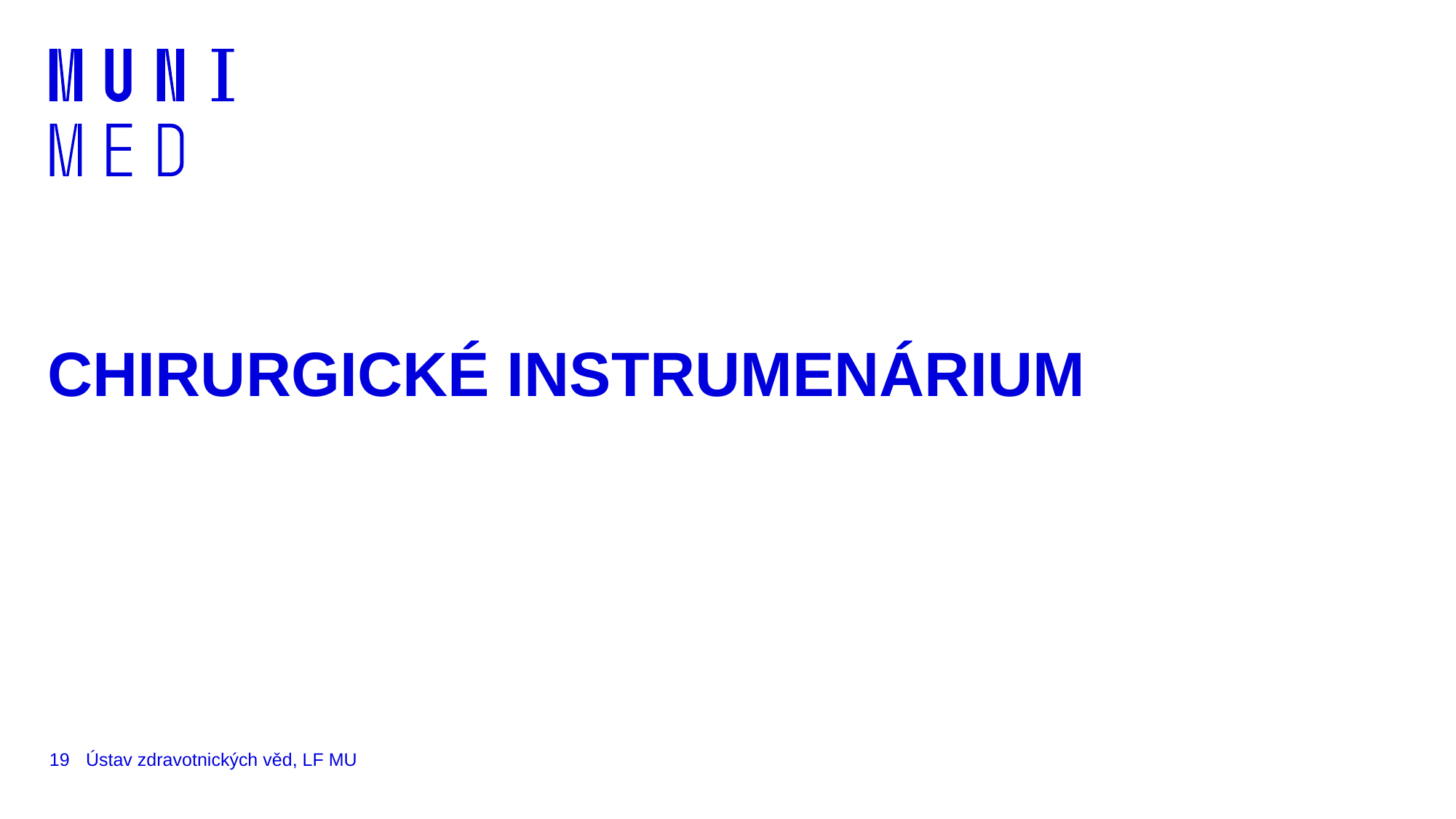

# CHIRURGICKÉ INSTRUMENÁRIUM
19
Ústav zdravotnických věd, LF MU